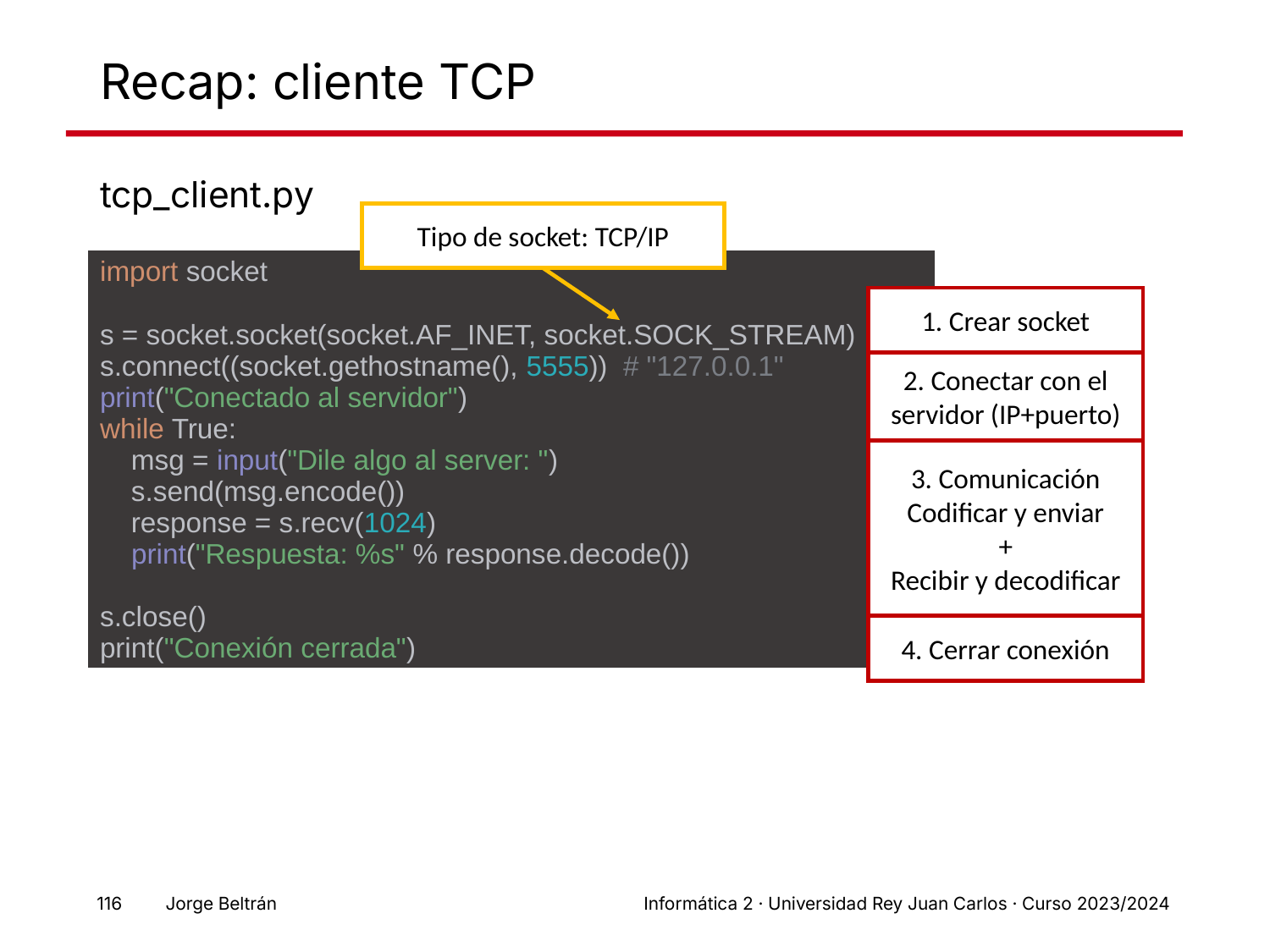

# Recap: cliente TCP
tcp_client.py
Tipo de socket: TCP/IP
| import socket s = socket.socket(socket.AF\_INET, socket.SOCK\_STREAM) s.connect((socket.gethostname(), 5555))  # "127.0.0.1" print("Conectado al servidor") while True:     msg = input("Dile algo al server: ")     s.send(msg.encode())     response = s.recv(1024)     print("Respuesta: %s" % response.decode()) s.close() print("Conexión cerrada") |
| --- |
1. Crear socket
2. Conectar con el servidor (IP+puerto)
3. Comunicación
Codificar y enviar
+
Recibir y decodificar
4. Cerrar conexión